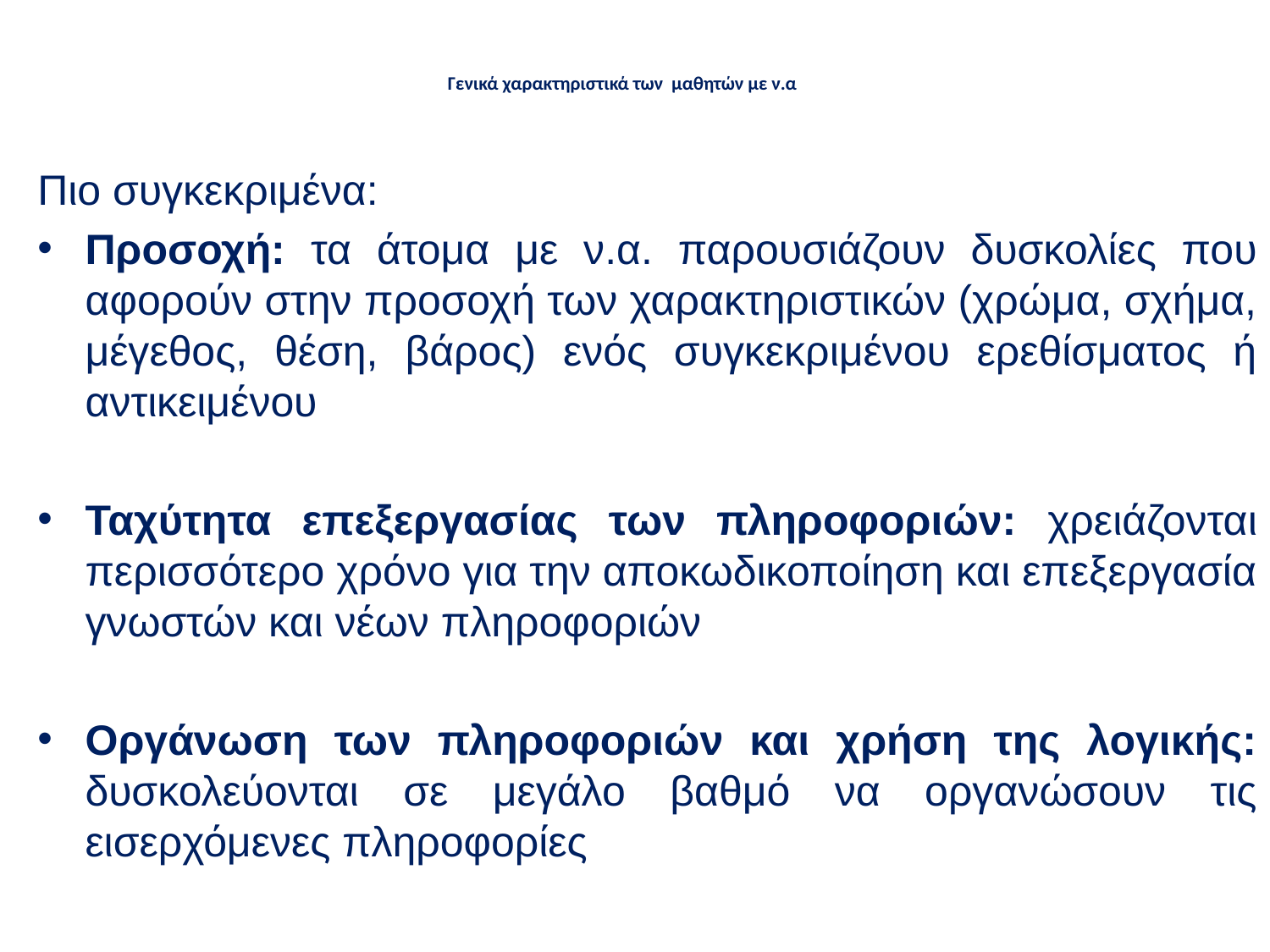

# Γενικά χαρακτηριστικά των  μαθητών με ν.α
Πιο συγκεκριμένα:
Προσοχή: τα άτομα με ν.α. παρουσιάζουν δυσκολίες που αφορούν στην προσοχή των χαρακτηριστικών (χρώμα, σχήμα, μέγεθος, θέση, βάρος) ενός συγκεκριμένου ερεθίσματος ή αντικειμένου

Ταχύτητα επεξεργασίας των πληροφοριών: χρειάζονται περισσότερο χρόνο για την αποκωδικοποίηση και επεξεργασία γνωστών και νέων πληροφοριών

Οργάνωση των πληροφοριών και χρήση της λογικής: δυσκολεύονται σε μεγάλο βαθμό να οργανώσουν τις εισερχόμενες πληροφορίες